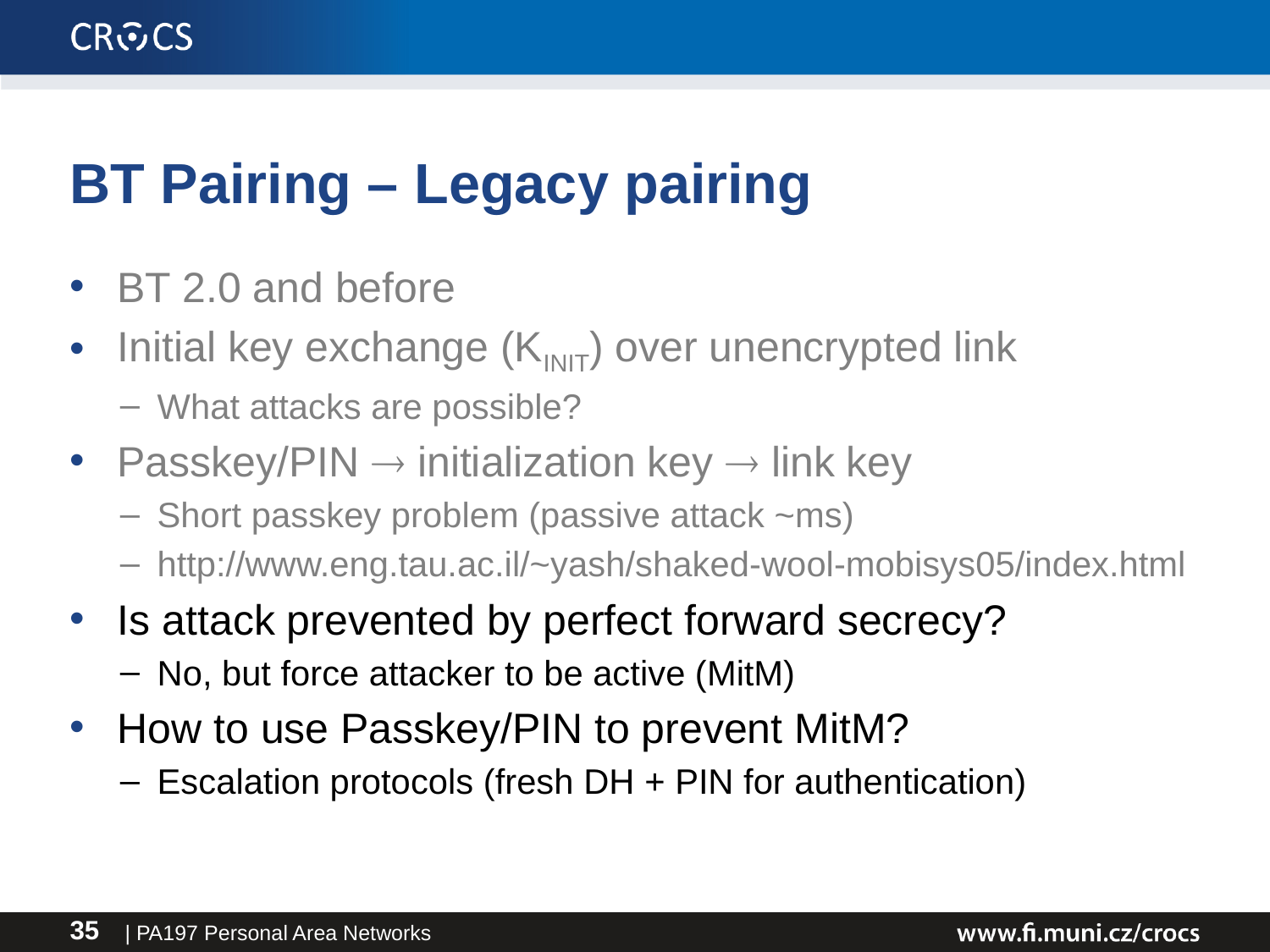

# BT Pairing – Legacy pairing
BT 2.0 and before
Initial key exchange (KINIT) over unencrypted link
What attacks are possible?
Passkey/PIN → initialization key → link key
Short passkey problem (passive attack ~ms)
http://www.eng.tau.ac.il/~yash/shaked-wool-mobisys05/index.html
Is attack prevented by perfect forward secrecy?
No, but force attacker to be active (MitM)
How to use Passkey/PIN to prevent MitM?
Escalation protocols (fresh DH + PIN for authentication)
| PA197 Personal Area Networks
35